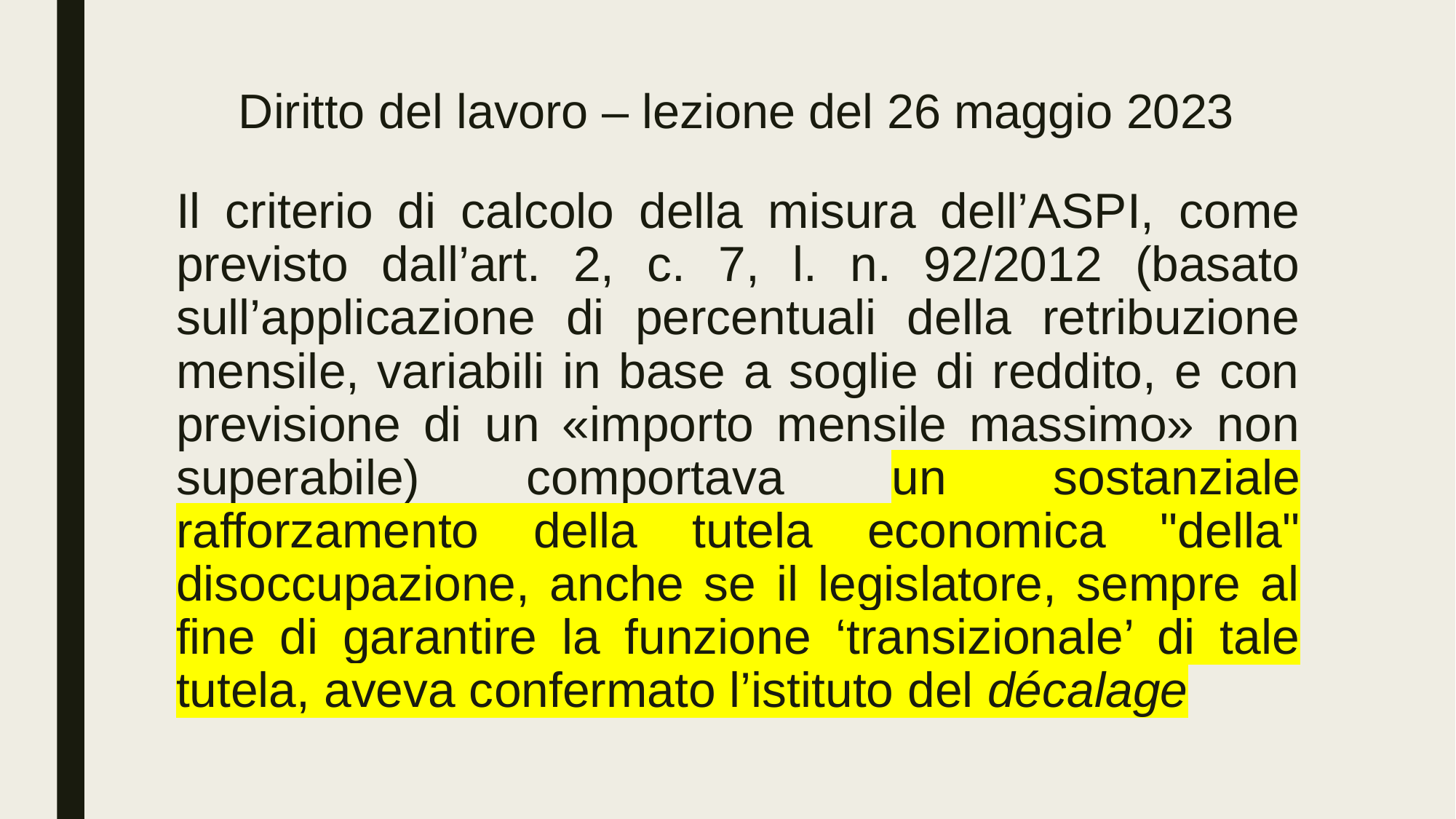

# Diritto del lavoro – lezione del 26 maggio 2023
Il criterio di calcolo della misura dell’ASPI, come previsto dall’art. 2, c. 7, l. n. 92/2012 (basato sull’applicazione di percentuali della retribuzione mensile, variabili in base a soglie di reddito, e con previsione di un «importo mensile massimo» non superabile) comportava un sostanziale rafforzamento della tutela economica "della" disoccupazione, anche se il legislatore, sempre al fine di garantire la funzione ‘transizionale’ di tale tutela, aveva confermato l’istituto del décalage